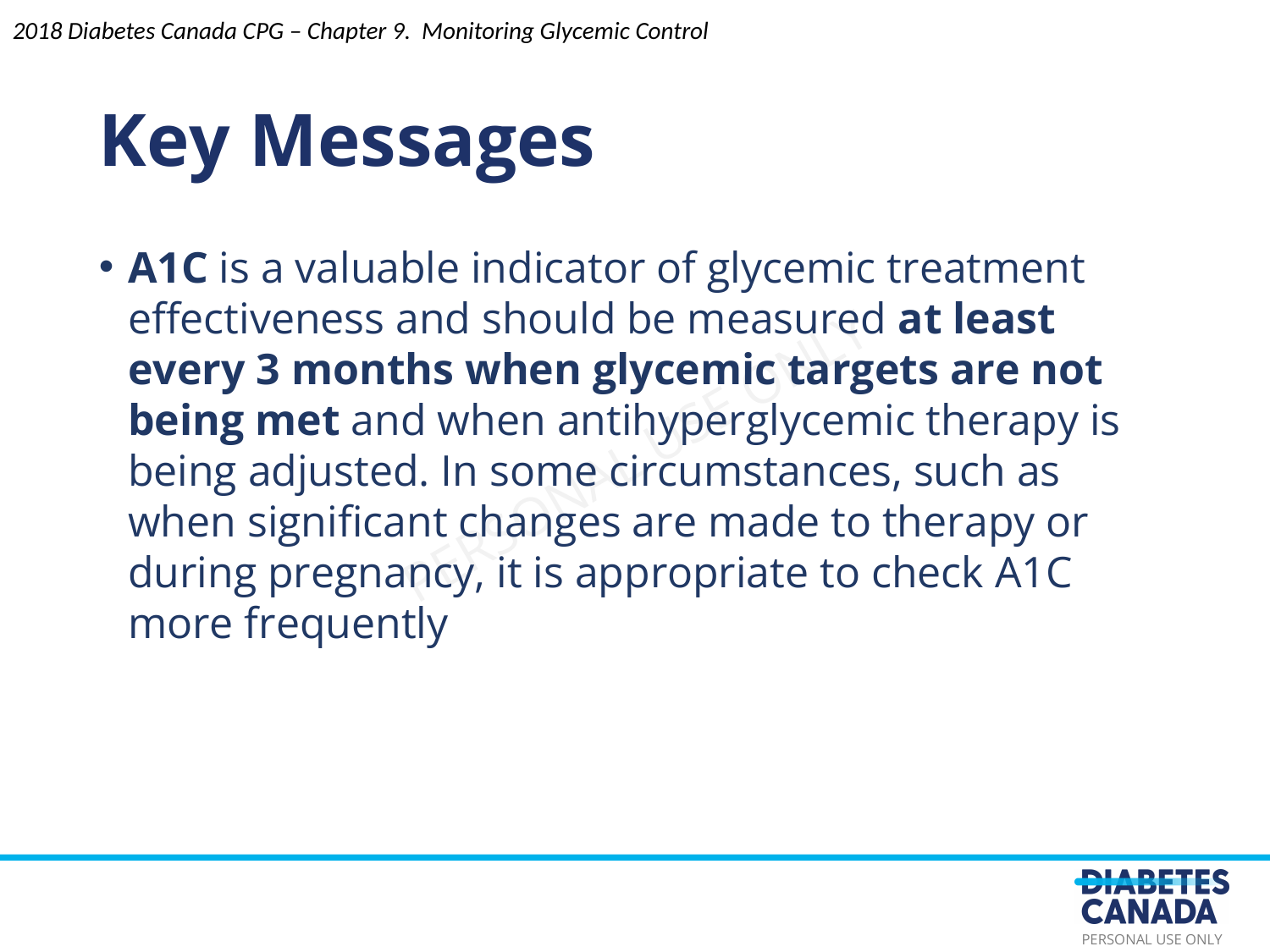

Key Messages
2018 Diabetes Canada CPG – Chapter 9.  Monitoring Glycemic Control
A1C is a valuable indicator of glycemic treatment effectiveness and should be measured at least every 3 months when glycemic targets are not being met and when antihyperglycemic therapy is being adjusted. In some circumstances, such as when significant changes are made to therapy or during pregnancy, it is appropriate to check A1C more frequently